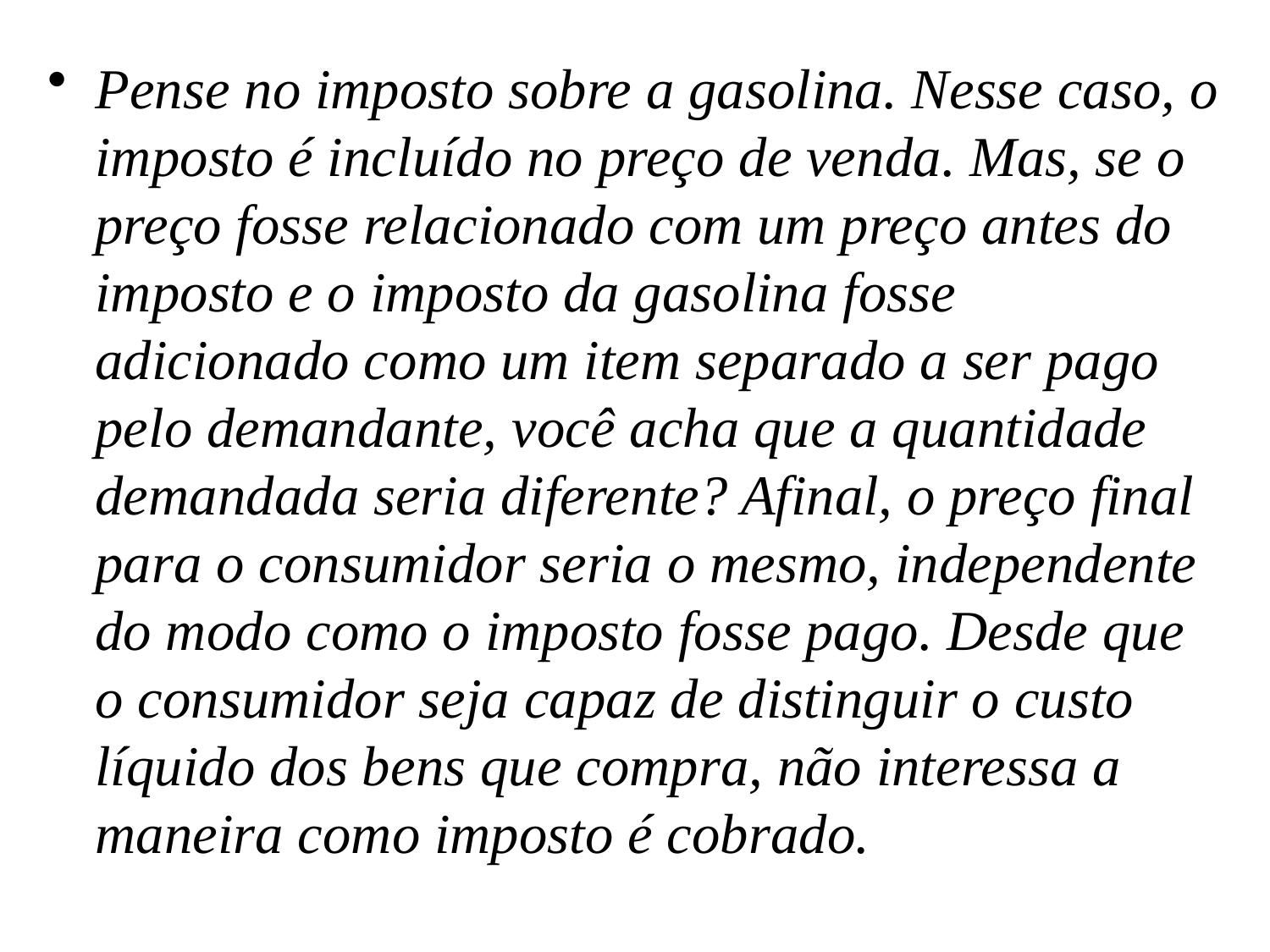

Pense no imposto sobre a gasolina. Nesse caso, o imposto é incluído no preço de venda. Mas, se o preço fosse relacionado com um preço antes do imposto e o imposto da gasolina fosse adicionado como um item separado a ser pago pelo demandante, você acha que a quantidade demandada seria diferente? Afinal, o preço final para o consumidor seria o mesmo, independente do modo como o imposto fosse pago. Desde que o consumidor seja capaz de distinguir o custo líquido dos bens que compra, não interessa a maneira como imposto é cobrado.